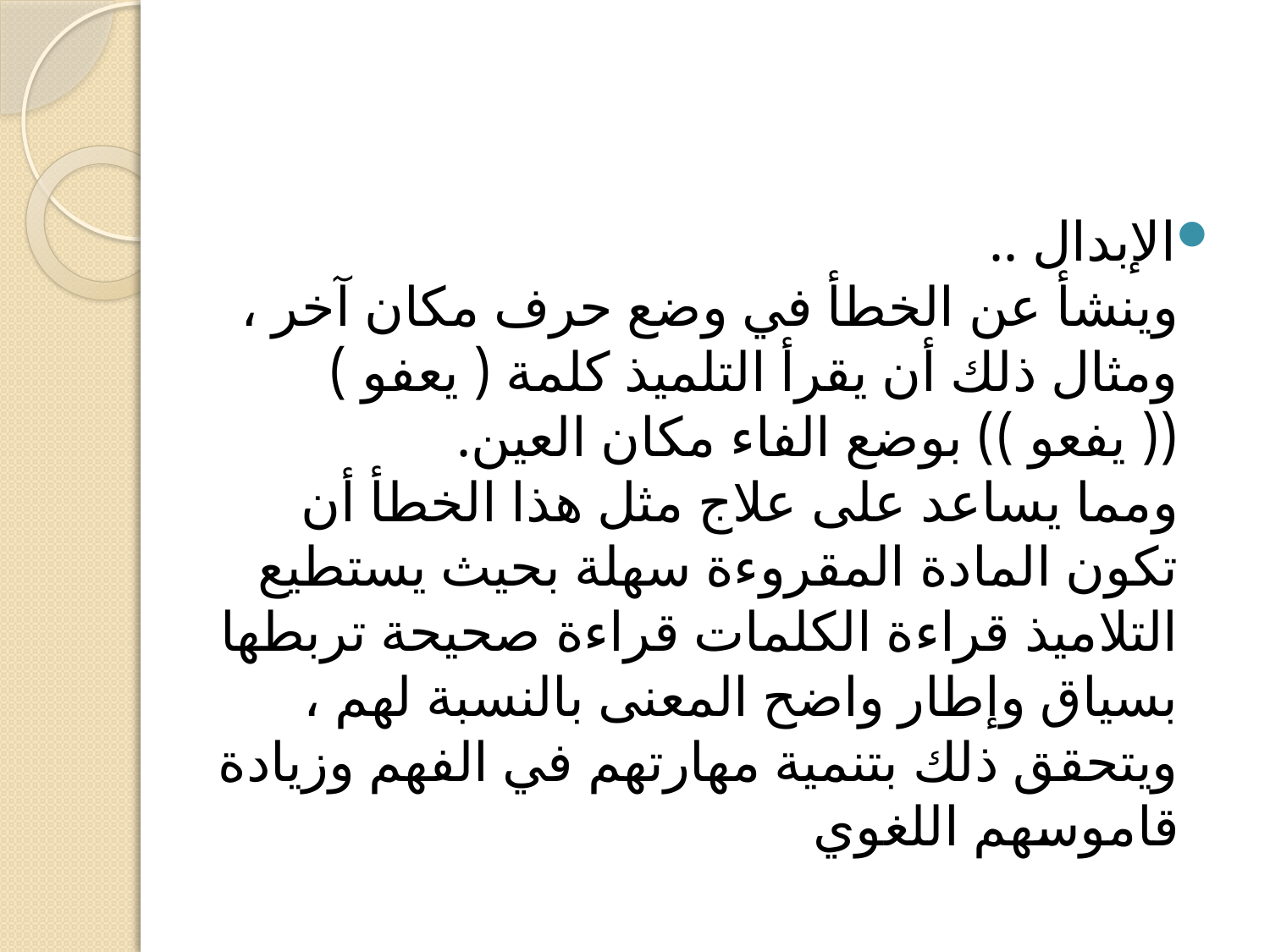

#
الإبدال .. 
وينشأ عن الخطأ في وضع حرف مكان آخر ، ومثال ذلك أن يقرأ التلميذ كلمة ( يعفو ) (( يفعو )) بوضع الفاء مكان العين. 
ومما يساعد على علاج مثل هذا الخطأ أن تكون المادة المقروءة سهلة بحيث يستطيع التلاميذ قراءة الكلمات قراءة صحيحة تربطها بسياق وإطار واضح المعنى بالنسبة لهم ، ويتحقق ذلك بتنمية مهارتهم في الفهم وزيادة قاموسهم اللغوي